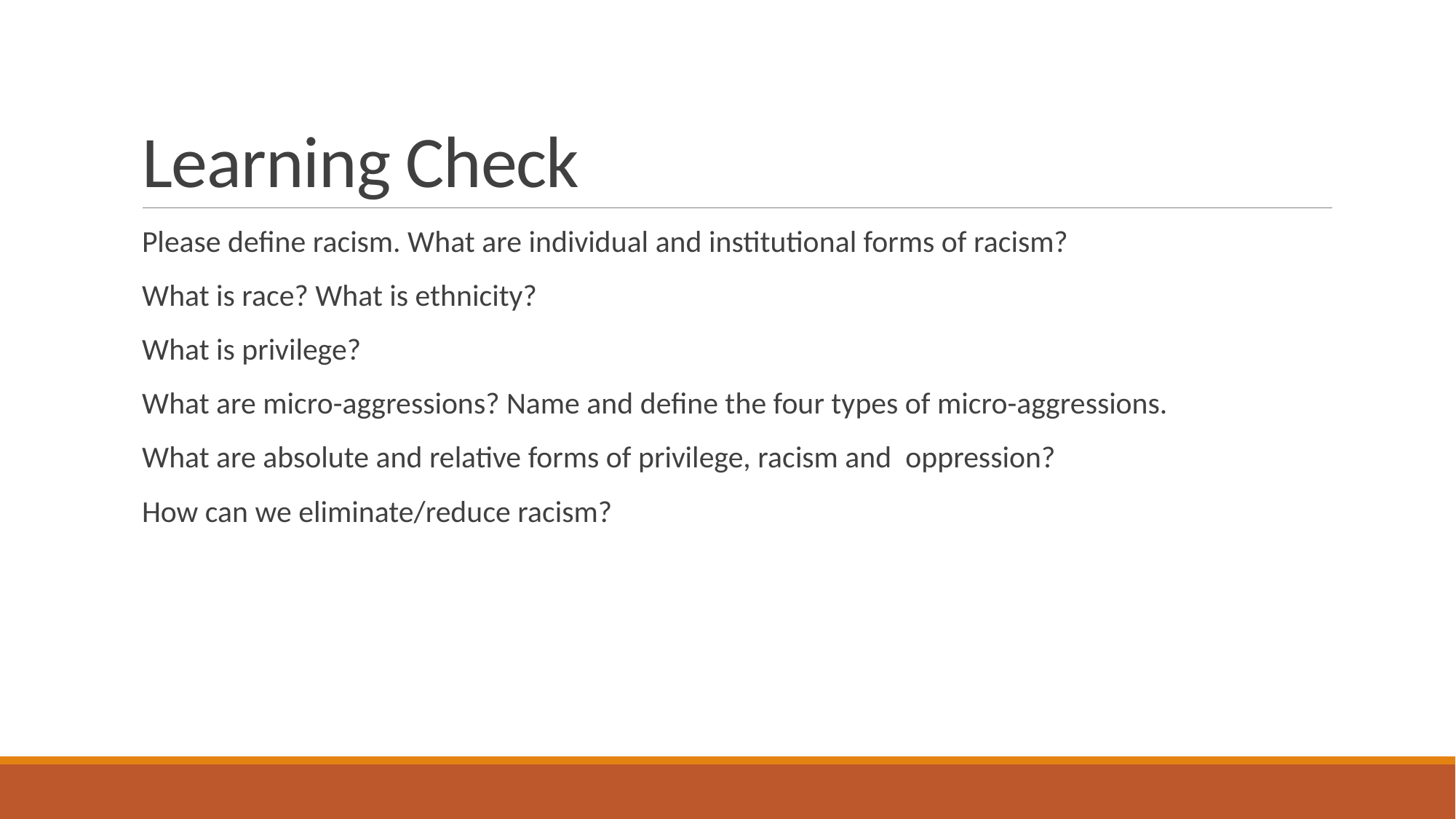

# Learning Check
Please define racism. What are individual and institutional forms of racism?
What is race? What is ethnicity?
What is privilege?
What are micro-aggressions? Name and define the four types of micro-aggressions.
What are absolute and relative forms of privilege, racism and  oppression?
How can we eliminate/reduce racism?